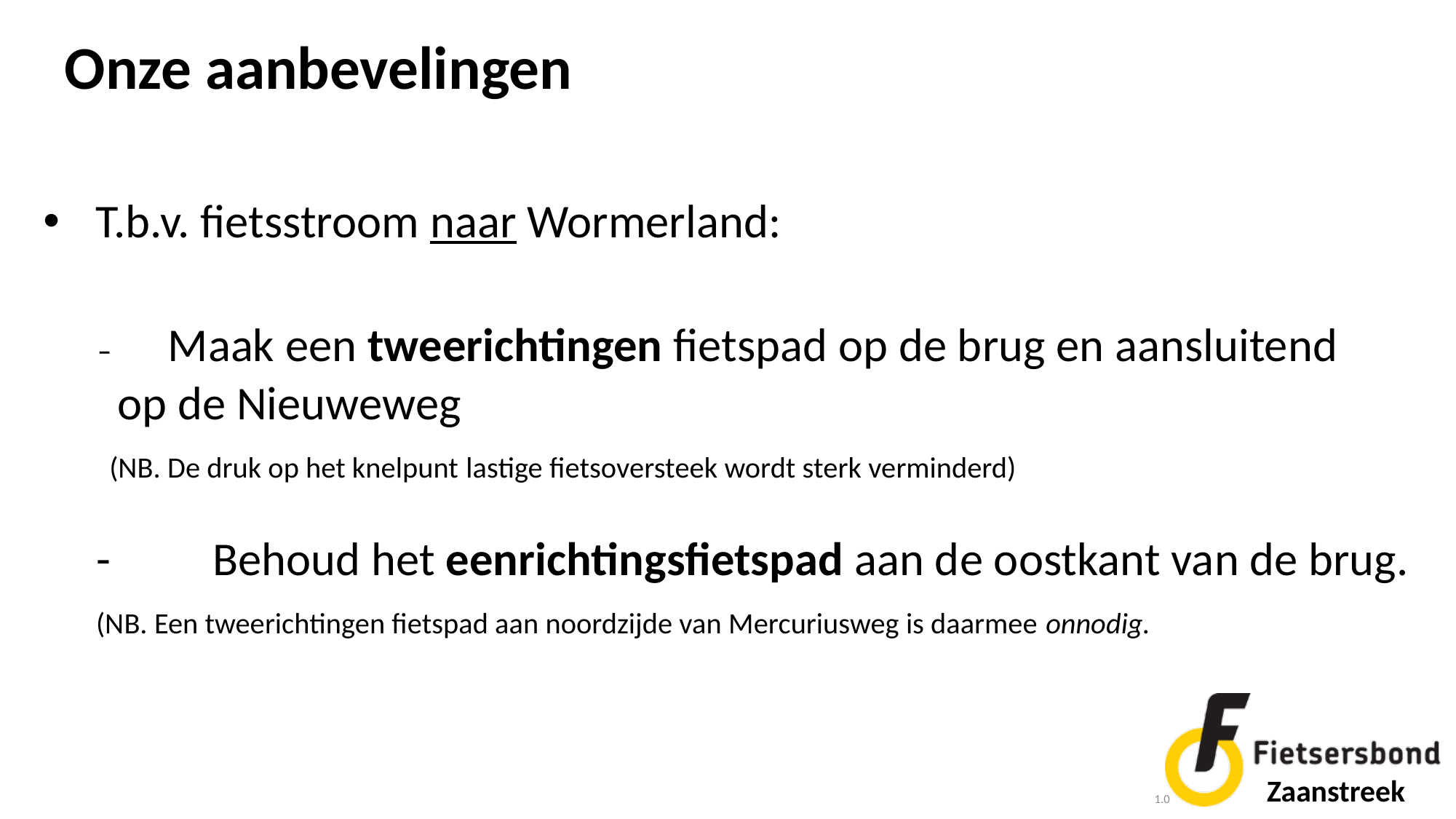

# Onze aanbevelingen

T.b.v. fietsstroom naar Wormerland:

Maak een tweerichtingen fietspad op de brug en aansluitend
	  op de Nieuweweg
	  (NB. De druk op het knelpunt lastige fietsoversteek wordt sterk verminderd)

-	 Behoud het eenrichtingsfietspad aan de oostkant van de brug.
	(NB. Een tweerichtingen fietspad aan noordzijde van Mercuriusweg is daarmee onnodig.

1.0